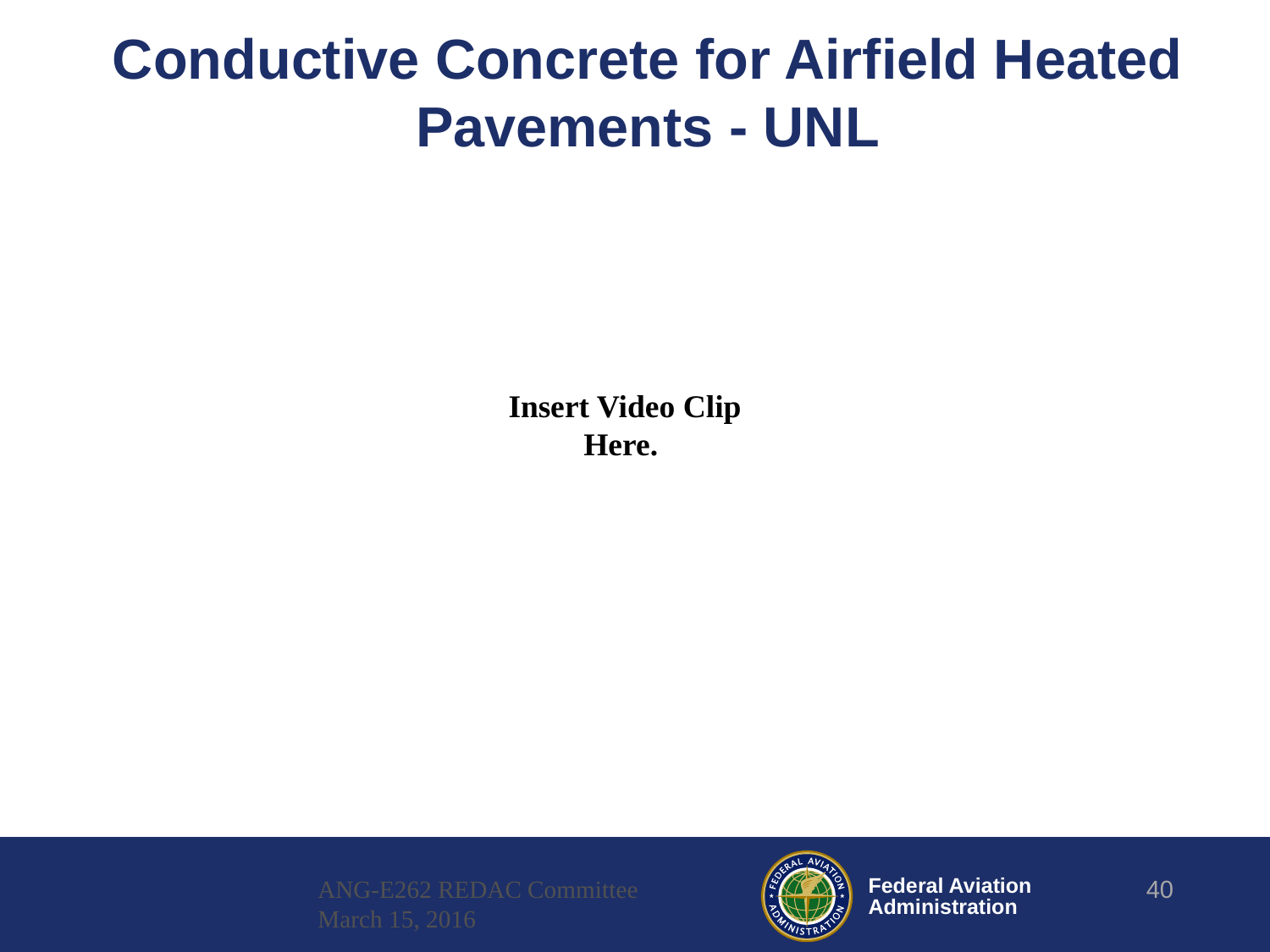

# Conductive Concrete for Airfield Heated Pavements - UNL
Insert Video Clip Here.
ANG-E262 REDAC Committee
March 15, 2016
40